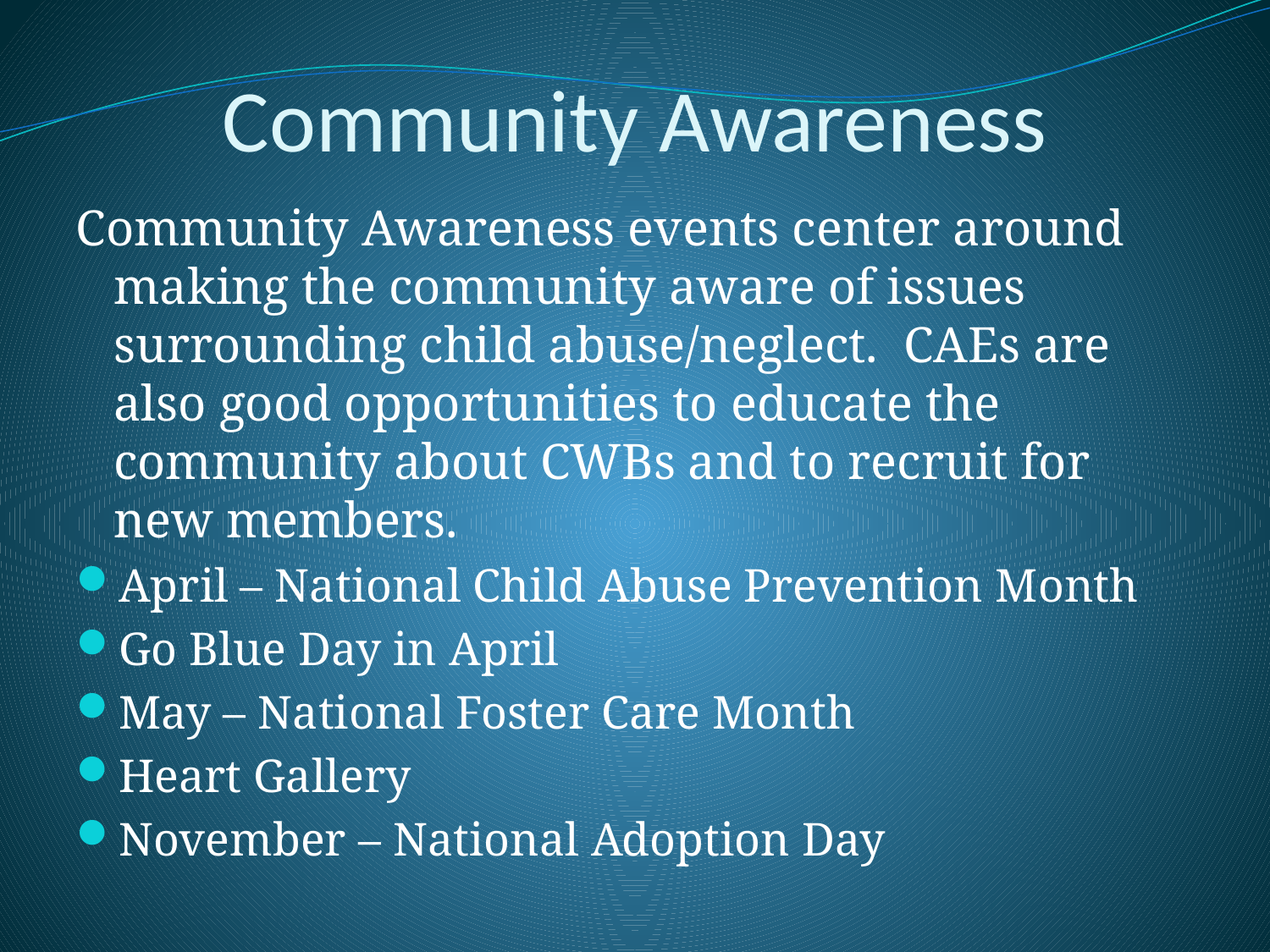

# Community Awareness
Community Awareness events center around making the community aware of issues surrounding child abuse/neglect.  CAEs are also good opportunities to educate the community about CWBs and to recruit for new members.
April – National Child Abuse Prevention Month
Go Blue Day in April
May – National Foster Care Month
Heart Gallery
November – National Adoption Day